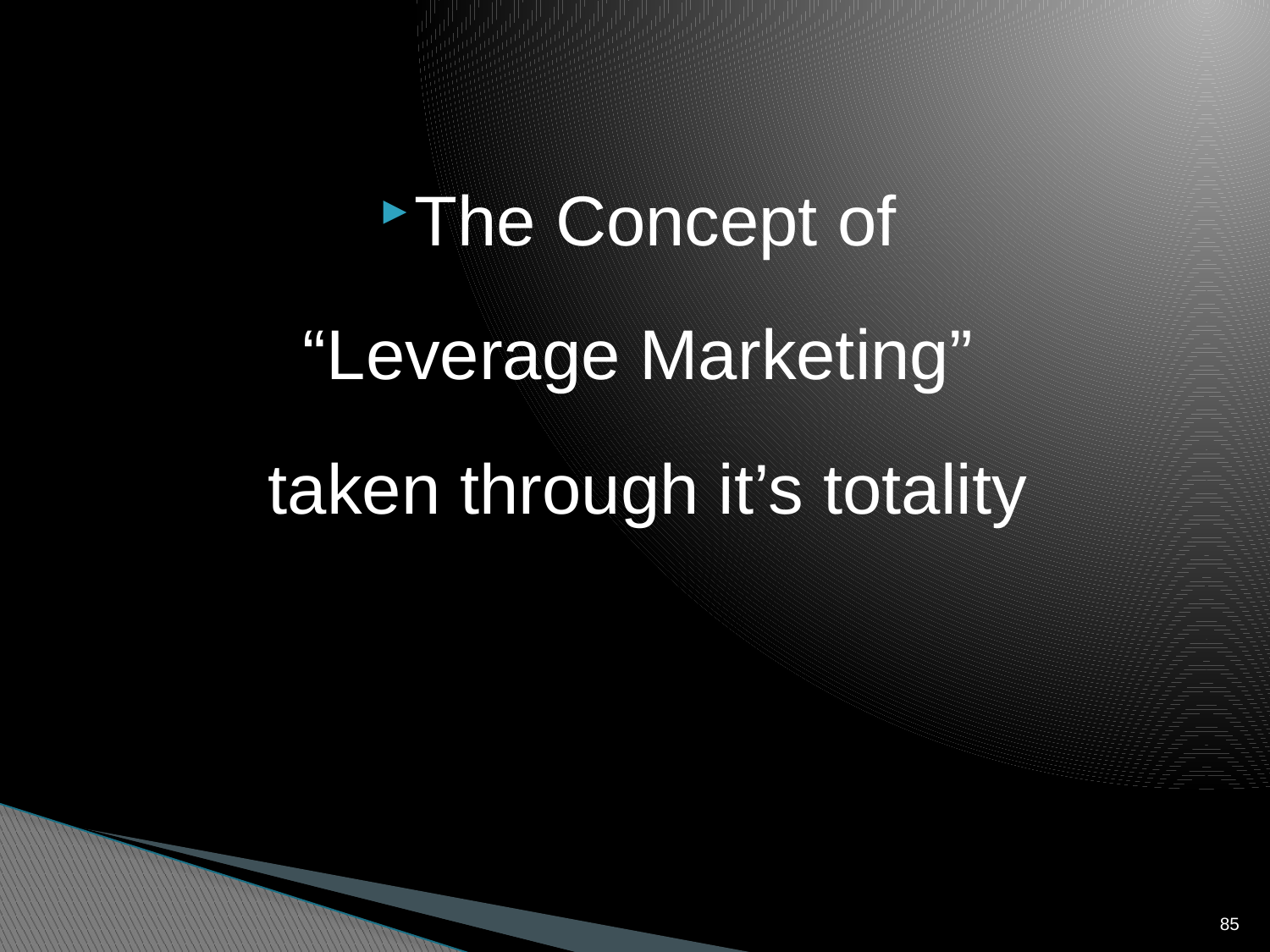

The Concept of
“Leverage Marketing”
taken through it’s totality
85